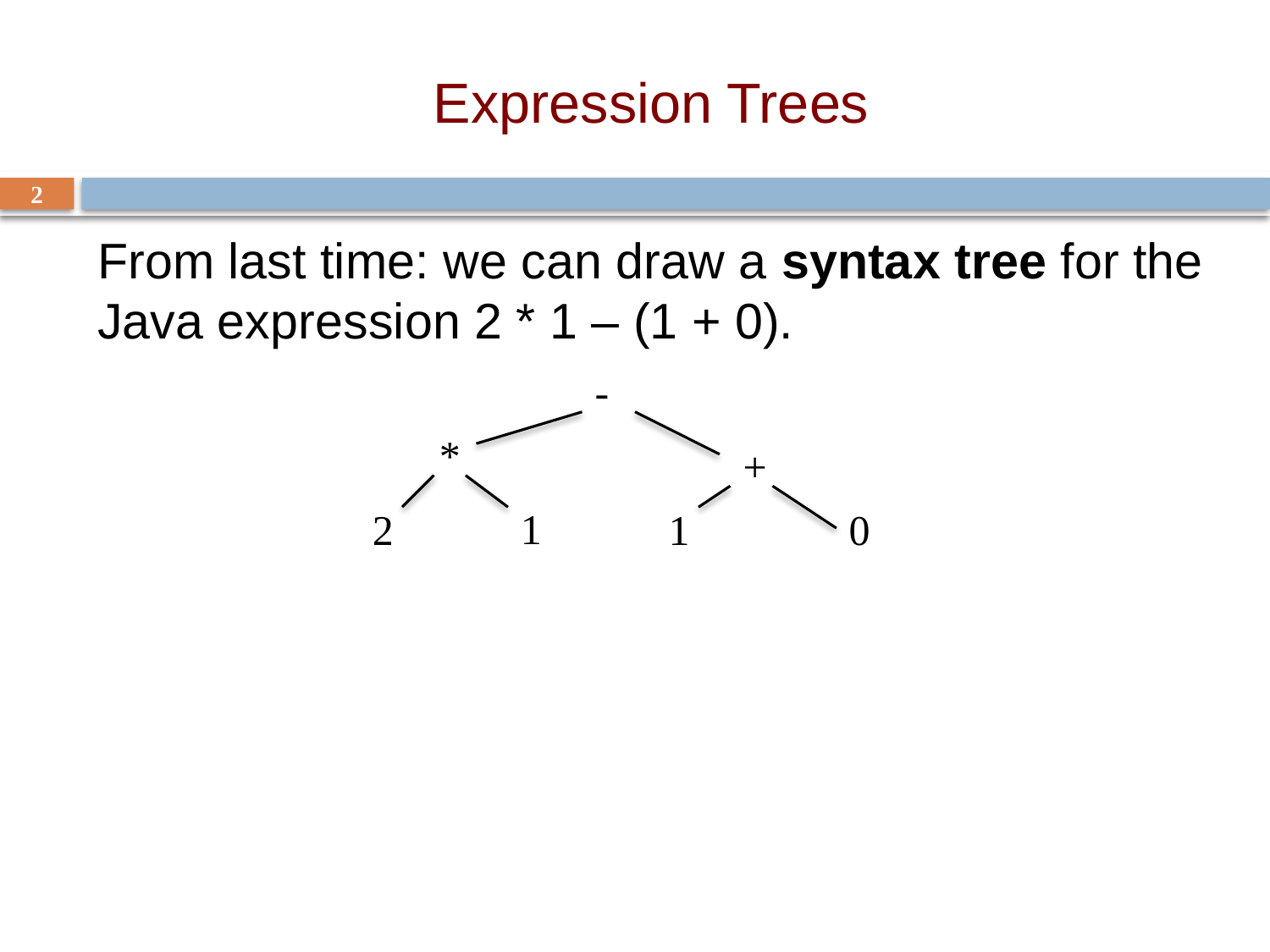

# Expression Trees
2
From last time: we can draw a syntax tree for the
Java expression 2 * 1 – (1 + 0).
-
*
+
1
2
1
0